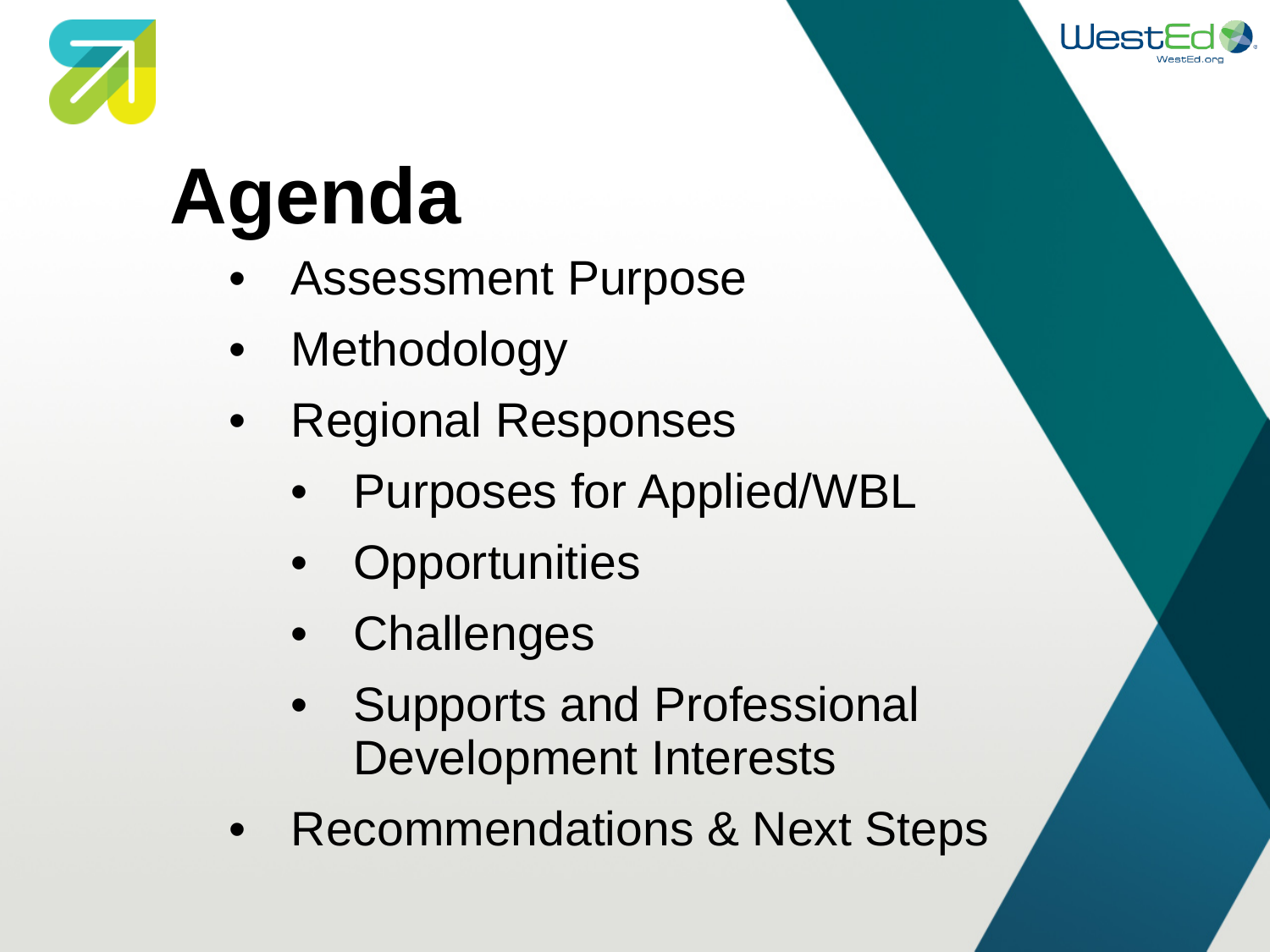

# Agenda
Assessment Purpose
Methodology
Regional Responses
Purposes for Applied/WBL
Opportunities
Challenges
Supports and Professional Development Interests
Recommendations & Next Steps